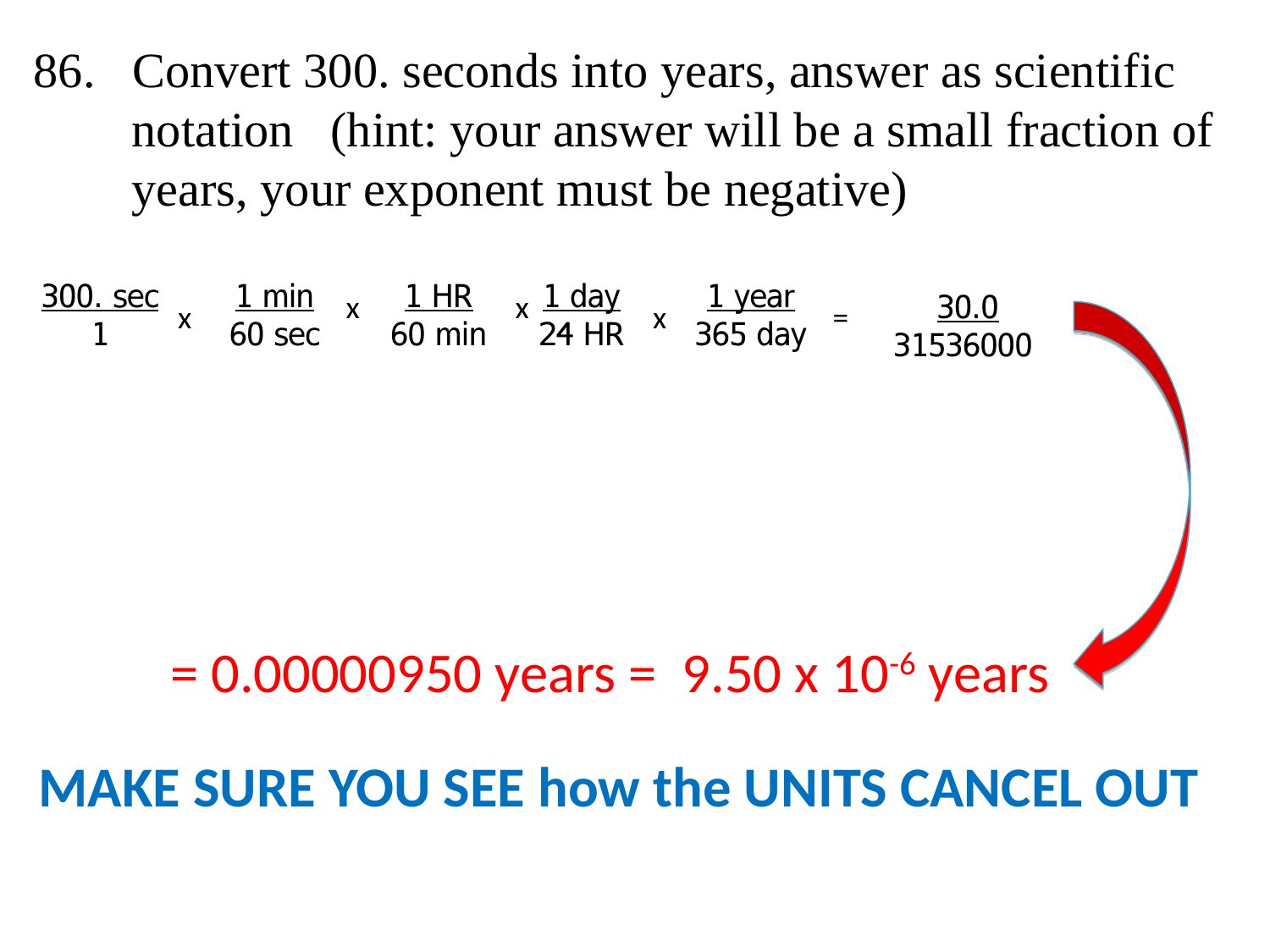

86.   Convert 300. seconds into years, answer as scientific
        notation   (hint: your answer will be a small fraction of
        years, your exponent must be negative)

300. sec
1
1 min
60 sec
1 HR
60 min
1 day
24 HR
1 year
365 day
x
x
30.0
31536000
x
x
=

= 0.00000950 years =  9.50 x 10-6 years
MAKE SURE YOU SEE how the UNITS CANCEL OUT